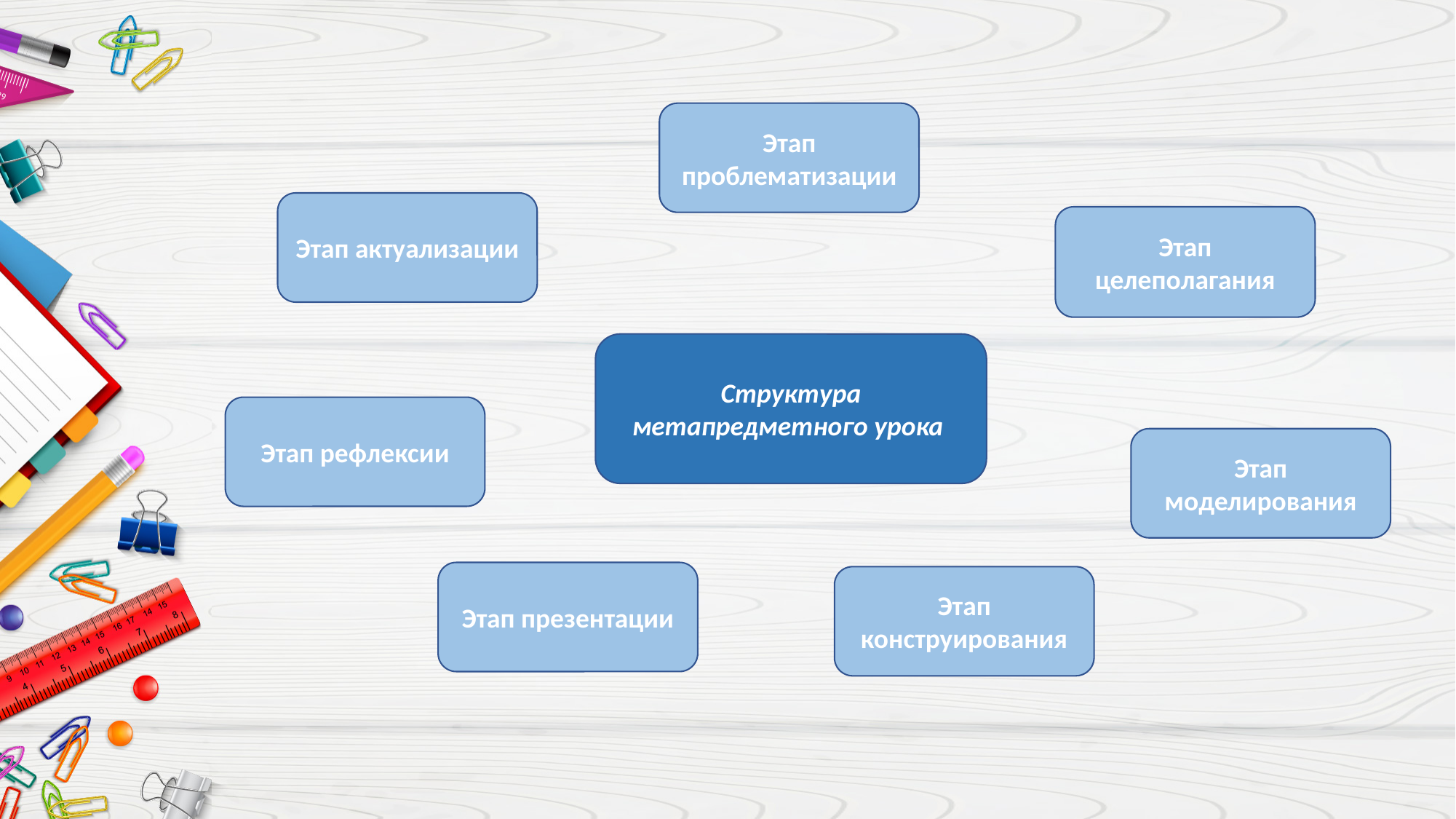

Этап проблематизации
Этап актуализации
Этап целеполагания
Структура метапредметного урока
Этап рефлексии
Этап моделирования
Этап презентации
Этап конструирования